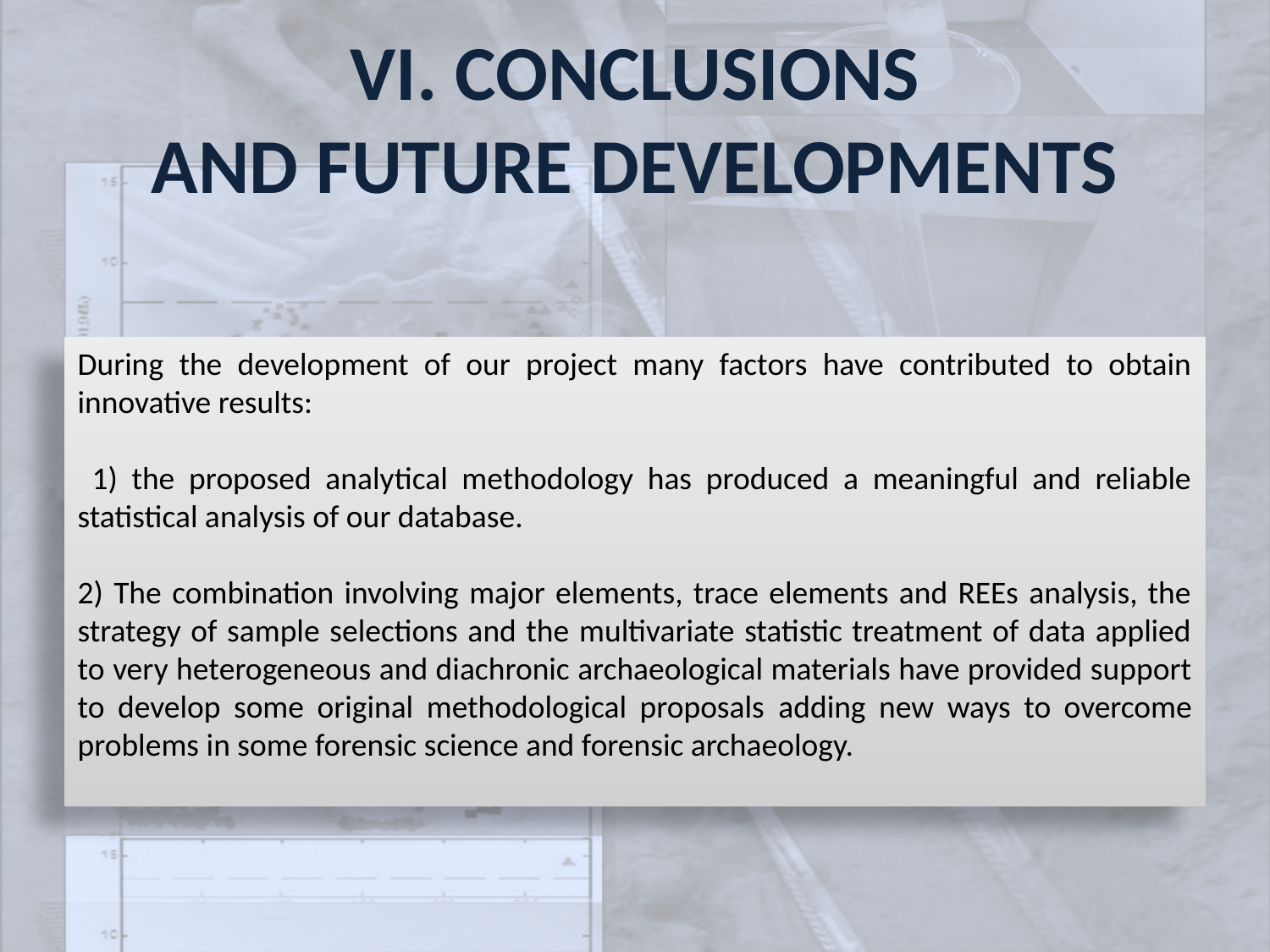

# VI. CONCLUSIONS AND FUTURE DEVELOPMENTS
During the development of our project many factors have contributed to obtain innovative results:

 1) the proposed analytical methodology has produced a meaningful and reliable statistical analysis of our database.

2) The combination involving major elements, trace elements and REEs analysis, the strategy of sample selections and the multivariate statistic treatment of data applied to very heterogeneous and diachronic archaeological materials have provided support to develop some original methodological proposals adding new ways to overcome problems in some forensic science and forensic archaeology.